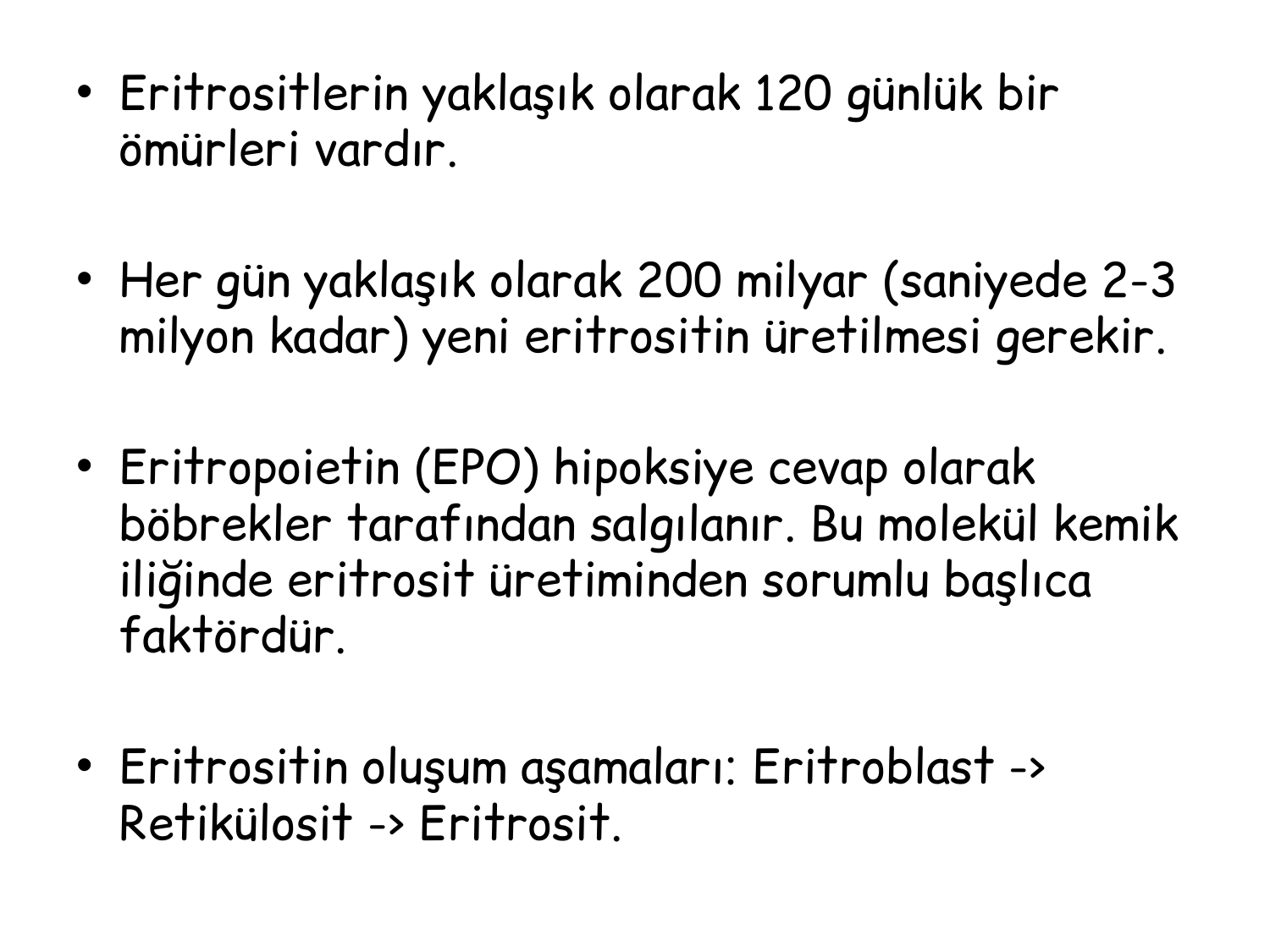

Eritrositlerin yaklaşık olarak 120 günlük bir ömürleri vardır.

Her gün yaklaşık olarak 200 milyar (saniyede 2-3 milyon kadar) yeni eritrositin üretilmesi gerekir.

Eritropoietin (EPO) hipoksiye cevap olarak böbrekler tarafından salgılanır. Bu molekül kemik iliğinde eritrosit üretiminden sorumlu başlıca faktördür.

Eritrositin oluşum aşamaları: Eritroblast -> Retikülosit -> Eritrosit.